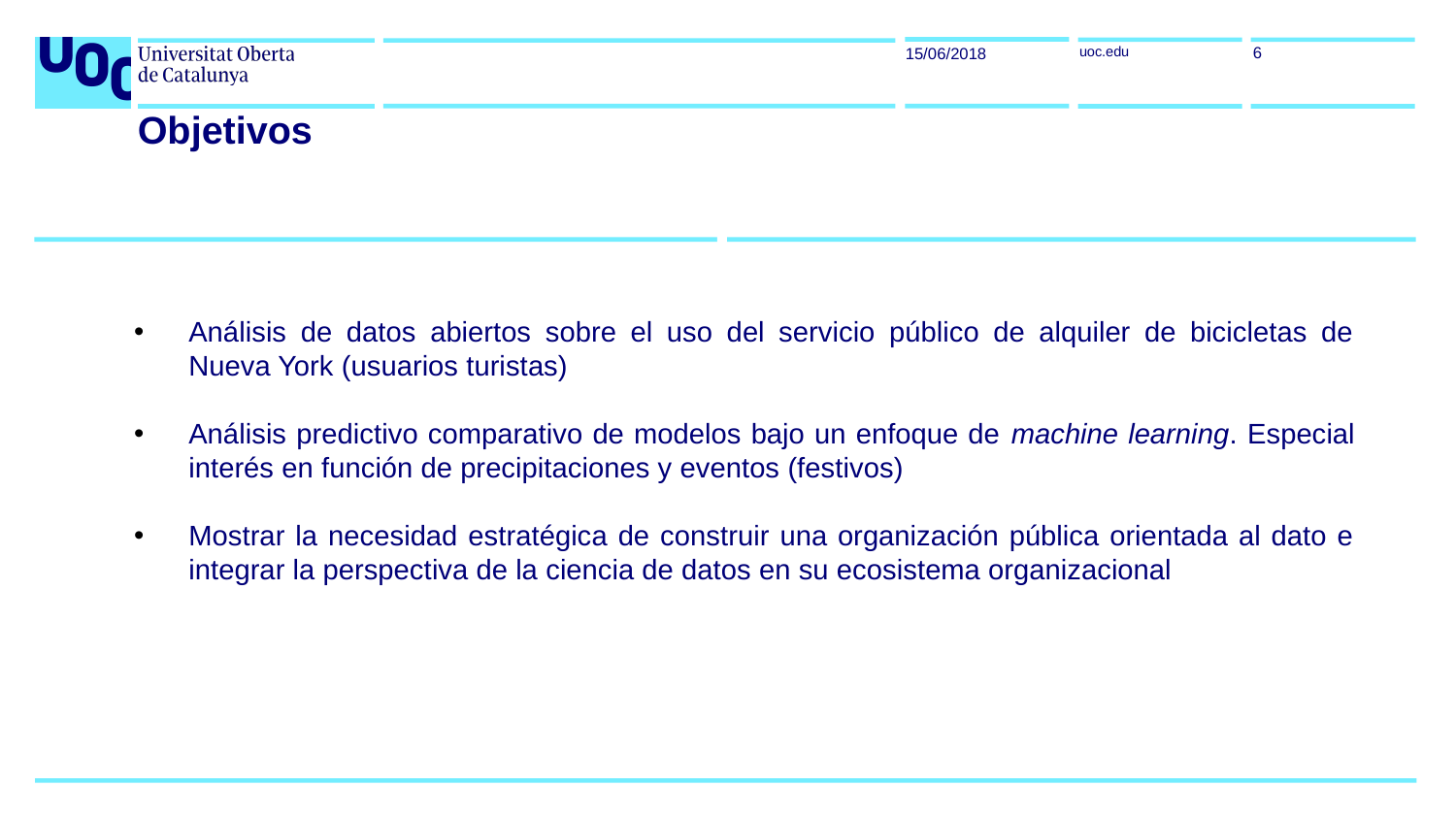

6
15/06/2018
Objetivos

Análisis de datos abiertos sobre el uso del servicio público de alquiler de bicicletas de Nueva York (usuarios turistas)

Análisis predictivo comparativo de modelos bajo un enfoque de machine learning. Especial interés en función de precipitaciones y eventos (festivos)

Mostrar la necesidad estratégica de construir una organización pública orientada al dato e integrar la perspectiva de la ciencia de datos en su ecosistema organizacional